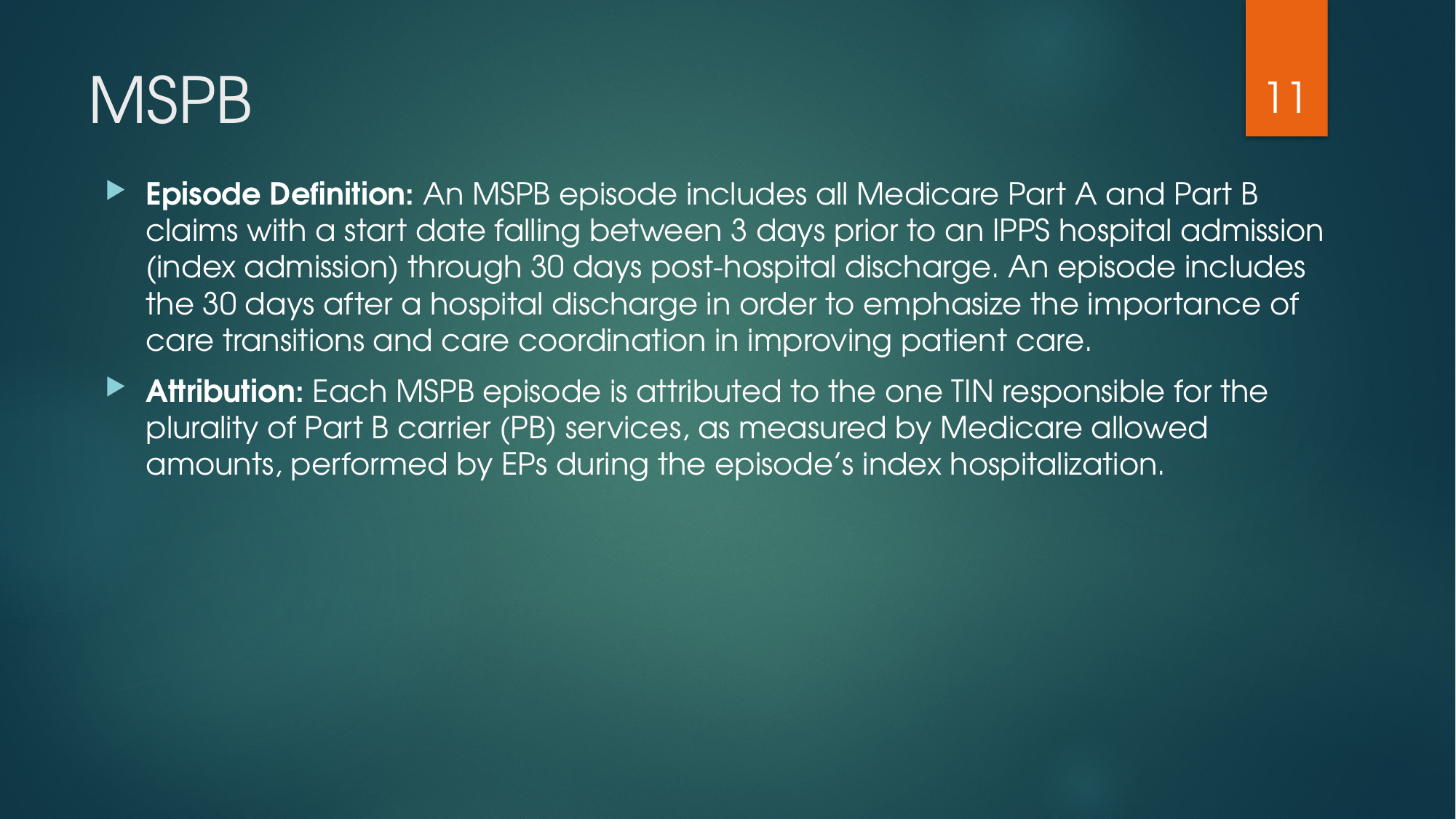

11
# MSPB
Episode Definition: An MSPB episode includes all Medicare Part A and Part B claims with a start date falling between 3 days prior to an IPPS hospital admission (index admission) through 30 days post-hospital discharge. An episode includes the 30 days after a hospital discharge in order to emphasize the importance of care transitions and care coordination in improving patient care.
Attribution: Each MSPB episode is attributed to the one TIN responsible for the plurality of Part B carrier (PB) services, as measured by Medicare allowed amounts, performed by EPs during the episode’s index hospitalization.